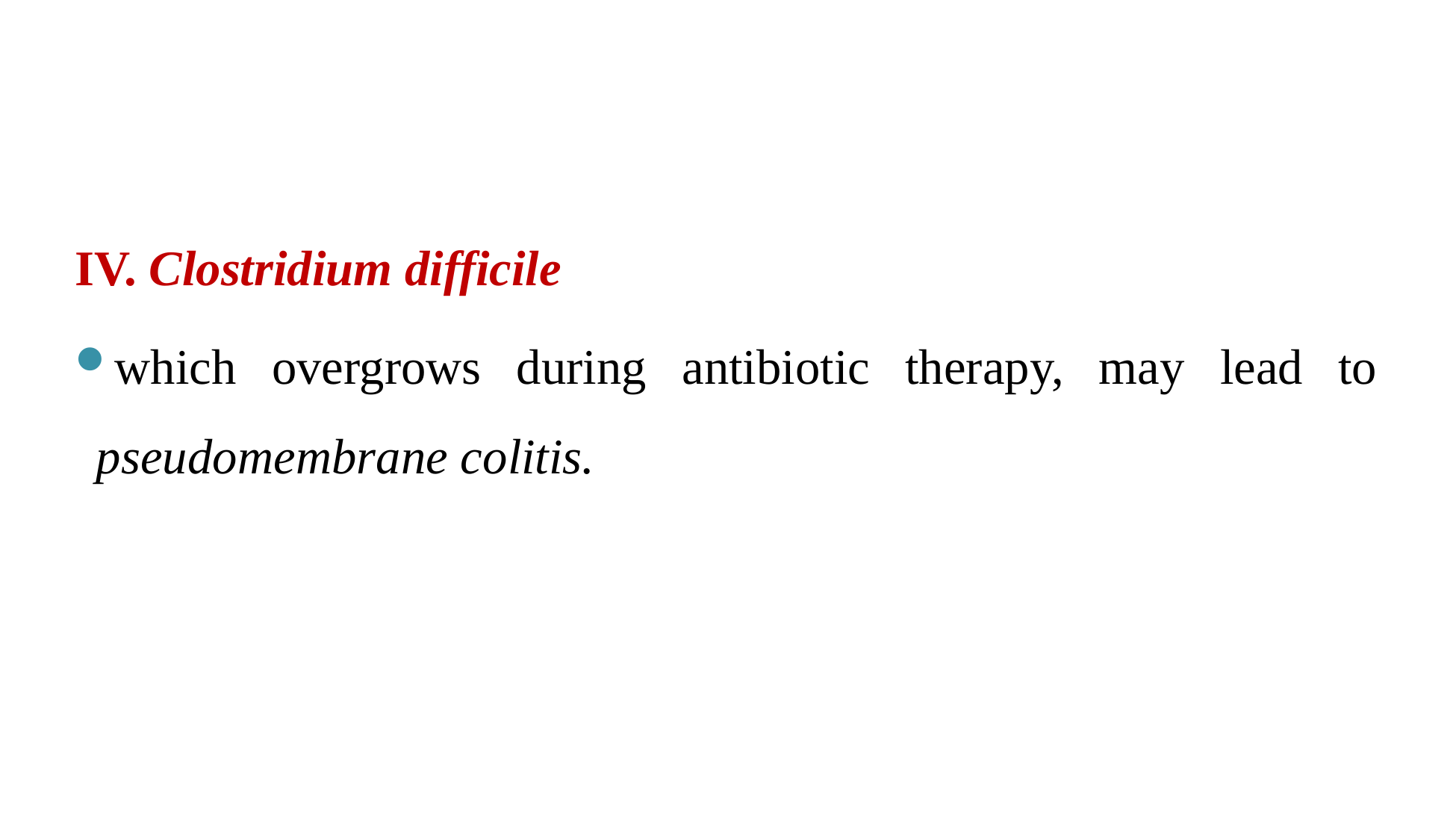

IV. Clostridium difficile
which overgrows during antibiotic therapy, may lead to pseudomembrane colitis.